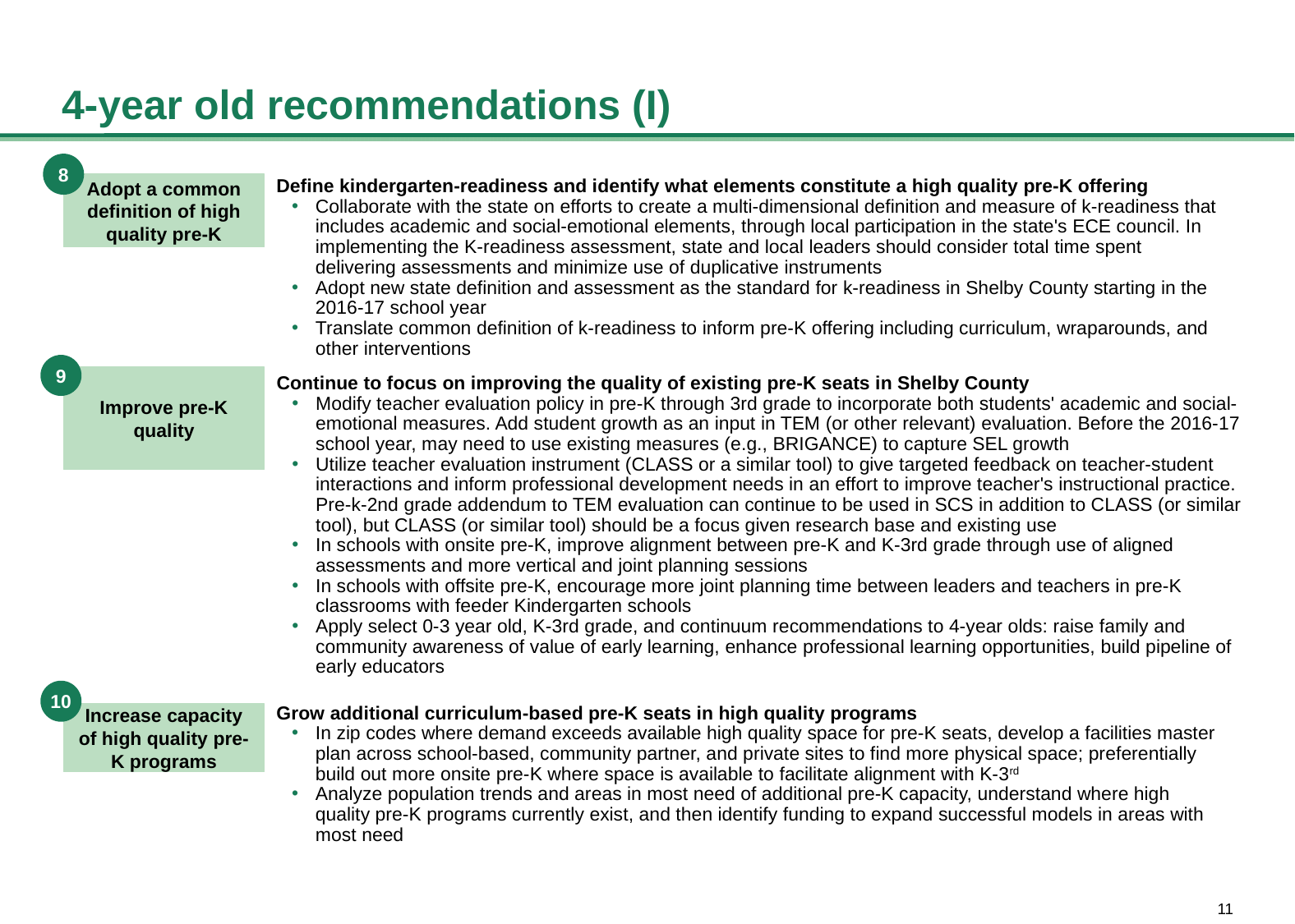

# 4-year old recommendations (I)
8
Define kindergarten-readiness and identify what elements constitute a high quality pre-K offering
Collaborate with the state on efforts to create a multi-dimensional definition and measure of k-readiness that includes academic and social-emotional elements, through local participation in the state's ECE council. In implementing the K-readiness assessment, state and local leaders should consider total time spent delivering assessments and minimize use of duplicative instruments
Adopt new state definition and assessment as the standard for k-readiness in Shelby County starting in the 2016-17 school year
Translate common definition of k-readiness to inform pre-K offering including curriculum, wraparounds, and other interventions
Adopt a common definition of high quality pre-K
9
Improve pre-K quality
Continue to focus on improving the quality of existing pre-K seats in Shelby County
Modify teacher evaluation policy in pre-K through 3rd grade to incorporate both students' academic and social-emotional measures. Add student growth as an input in TEM (or other relevant) evaluation. Before the 2016-17 school year, may need to use existing measures (e.g., BRIGANCE) to capture SEL growth
Utilize teacher evaluation instrument (CLASS or a similar tool) to give targeted feedback on teacher-student interactions and inform professional development needs in an effort to improve teacher's instructional practice. Pre-k-2nd grade addendum to TEM evaluation can continue to be used in SCS in addition to CLASS (or similar tool), but CLASS (or similar tool) should be a focus given research base and existing use
In schools with onsite pre-K, improve alignment between pre-K and K-3rd grade through use of aligned assessments and more vertical and joint planning sessions
In schools with offsite pre-K, encourage more joint planning time between leaders and teachers in pre-K classrooms with feeder Kindergarten schools
Apply select 0-3 year old, K-3rd grade, and continuum recommendations to 4-year olds: raise family and community awareness of value of early learning, enhance professional learning opportunities, build pipeline of early educators

10
Grow additional curriculum-based pre-K seats in high quality programs
In zip codes where demand exceeds available high quality space for pre-K seats, develop a facilities master plan across school-based, community partner, and private sites to find more physical space; preferentially build out more onsite pre-K where space is available to facilitate alignment with K-3rd
Analyze population trends and areas in most need of additional pre-K capacity, understand where high quality pre-K programs currently exist, and then identify funding to expand successful models in areas with most need
Increase capacity of high quality pre-K programs